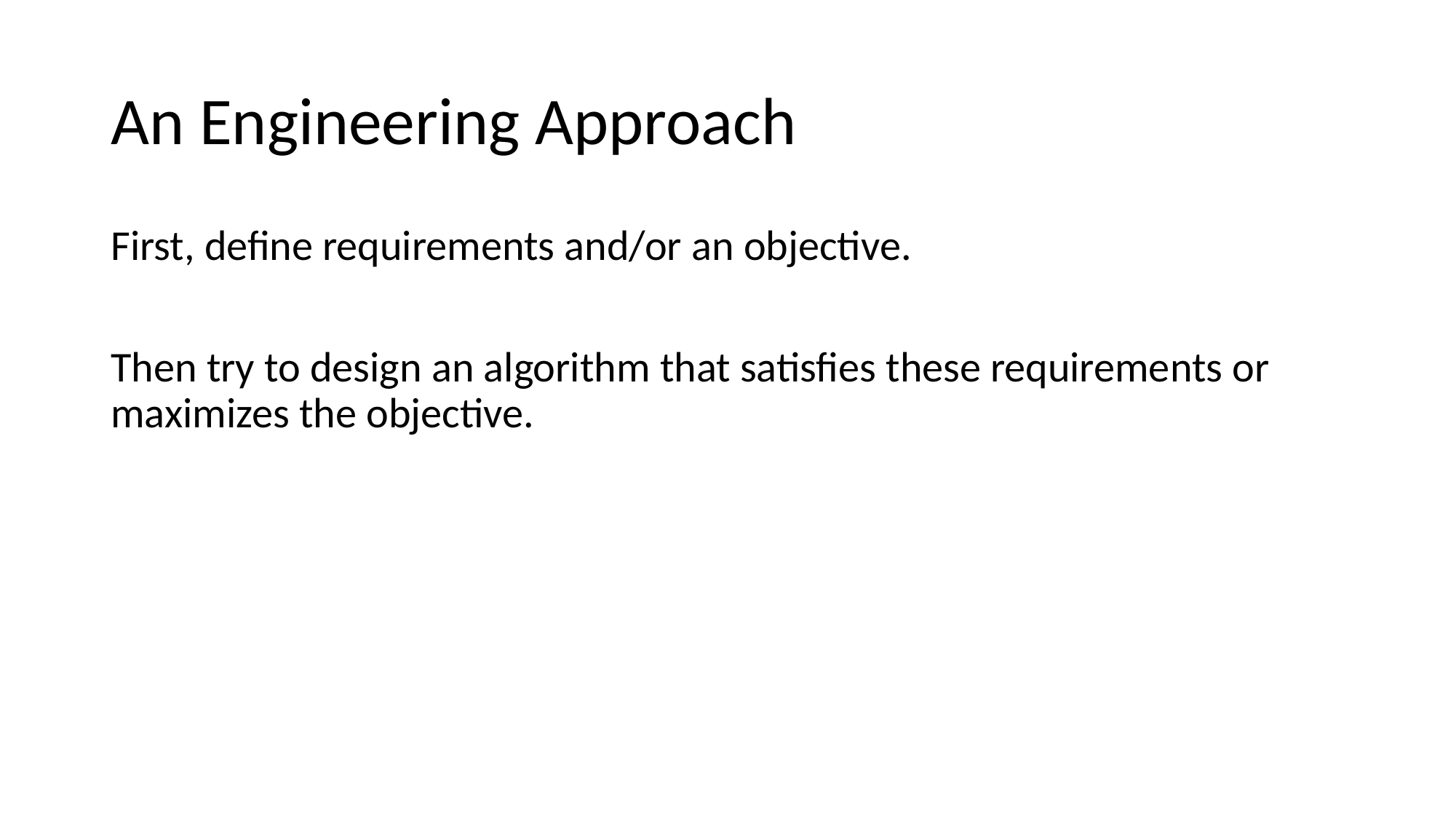

# An Engineering Approach
First, define requirements and/or an objective.

Then try to design an algorithm that satisfies these requirements or maximizes the objective.